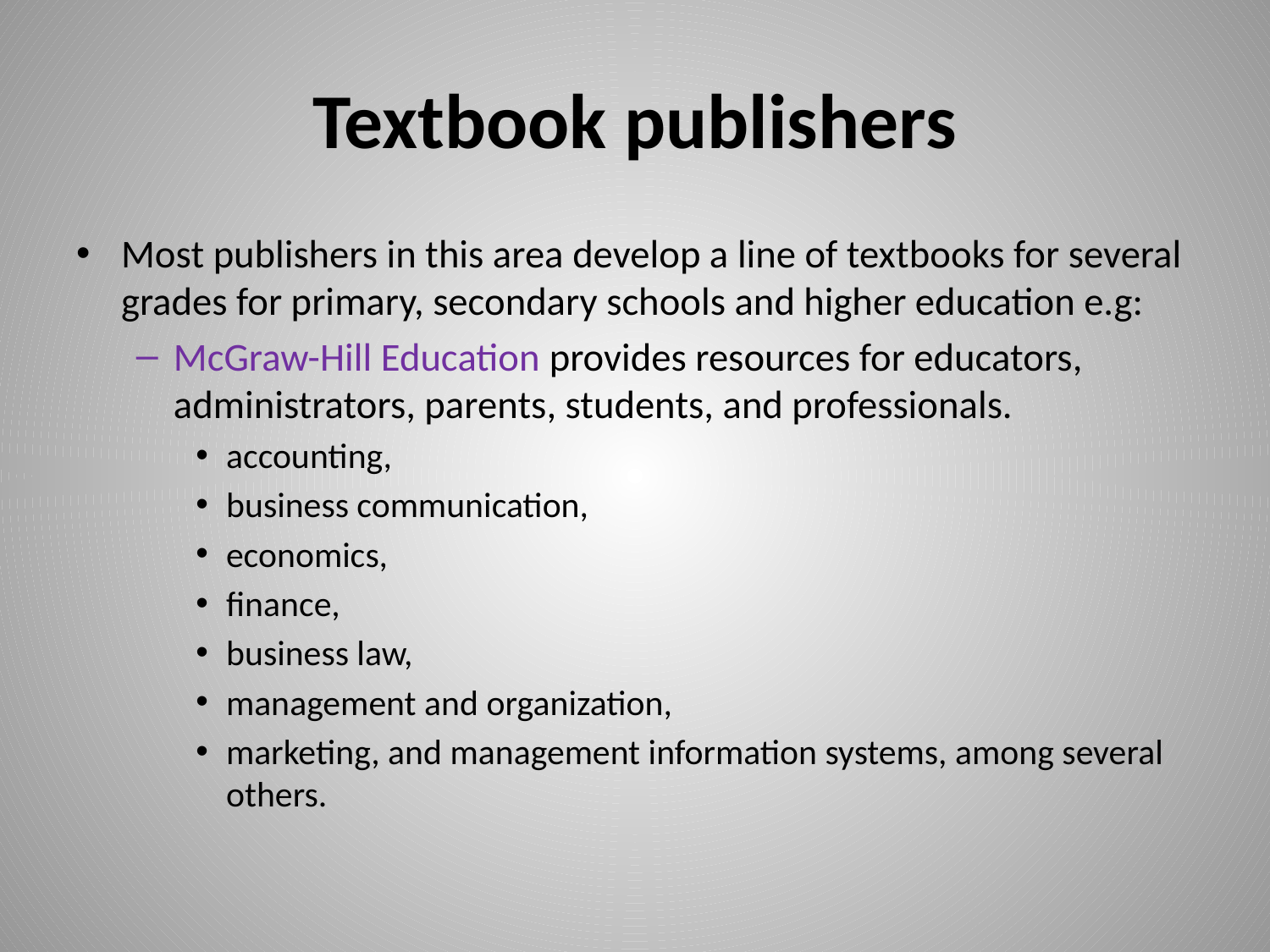

# Textbook publishers
Most publishers in this area develop a line of textbooks for several grades for primary, secondary schools and higher education e.g:
McGraw-Hill Education provides resources for educators, administrators, parents, students, and professionals.
accounting,
business communication,
economics,
finance,
business law,
management and organization,
marketing, and management information systems, among several others.